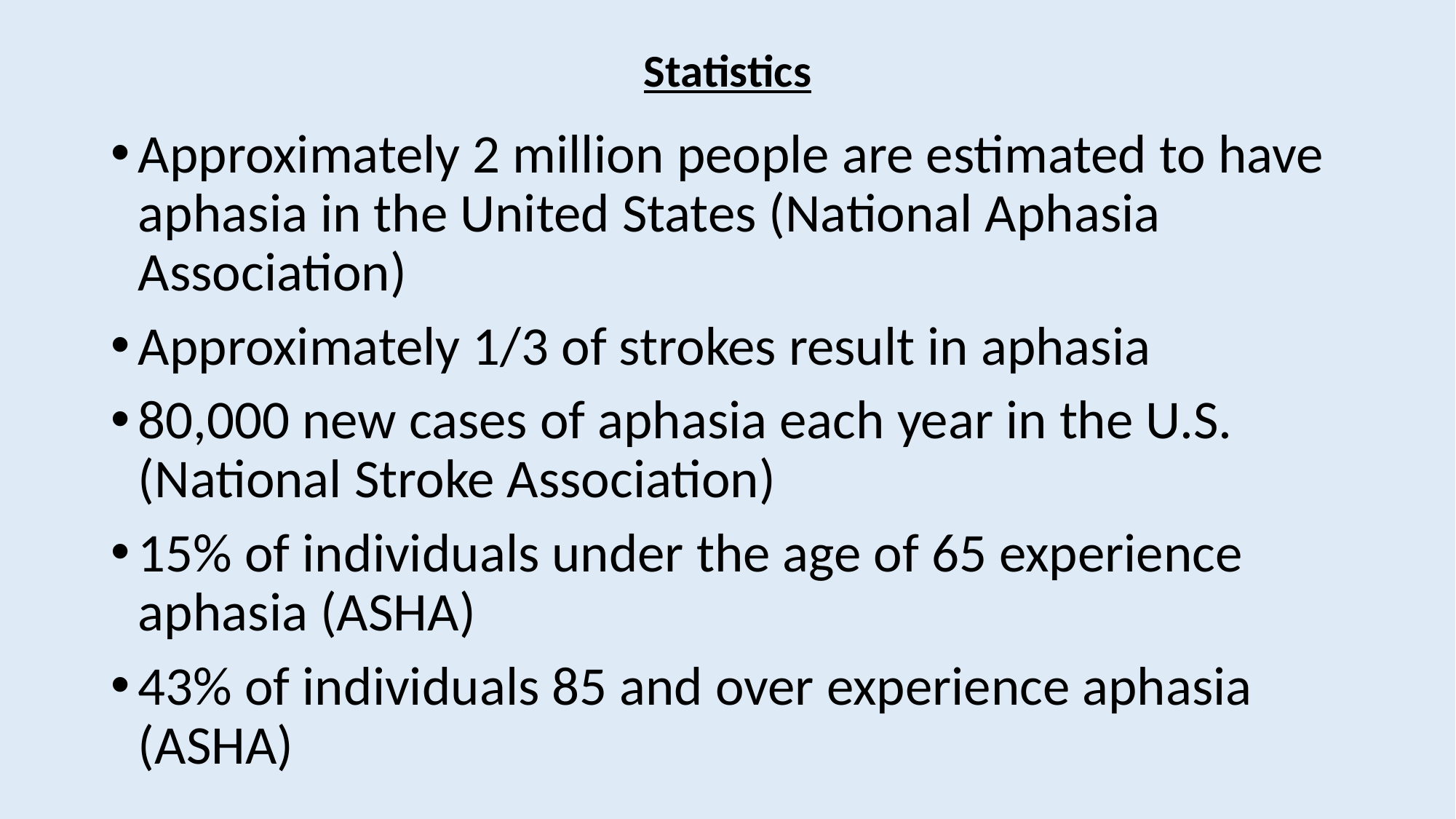

# Statistics
Approximately 2 million people are estimated to have aphasia in the United States (National Aphasia Association)
Approximately 1/3 of strokes result in aphasia
80,000 new cases of aphasia each year in the U.S. (National Stroke Association)
15% of individuals under the age of 65 experience aphasia (ASHA)
43% of individuals 85 and over experience aphasia (ASHA)